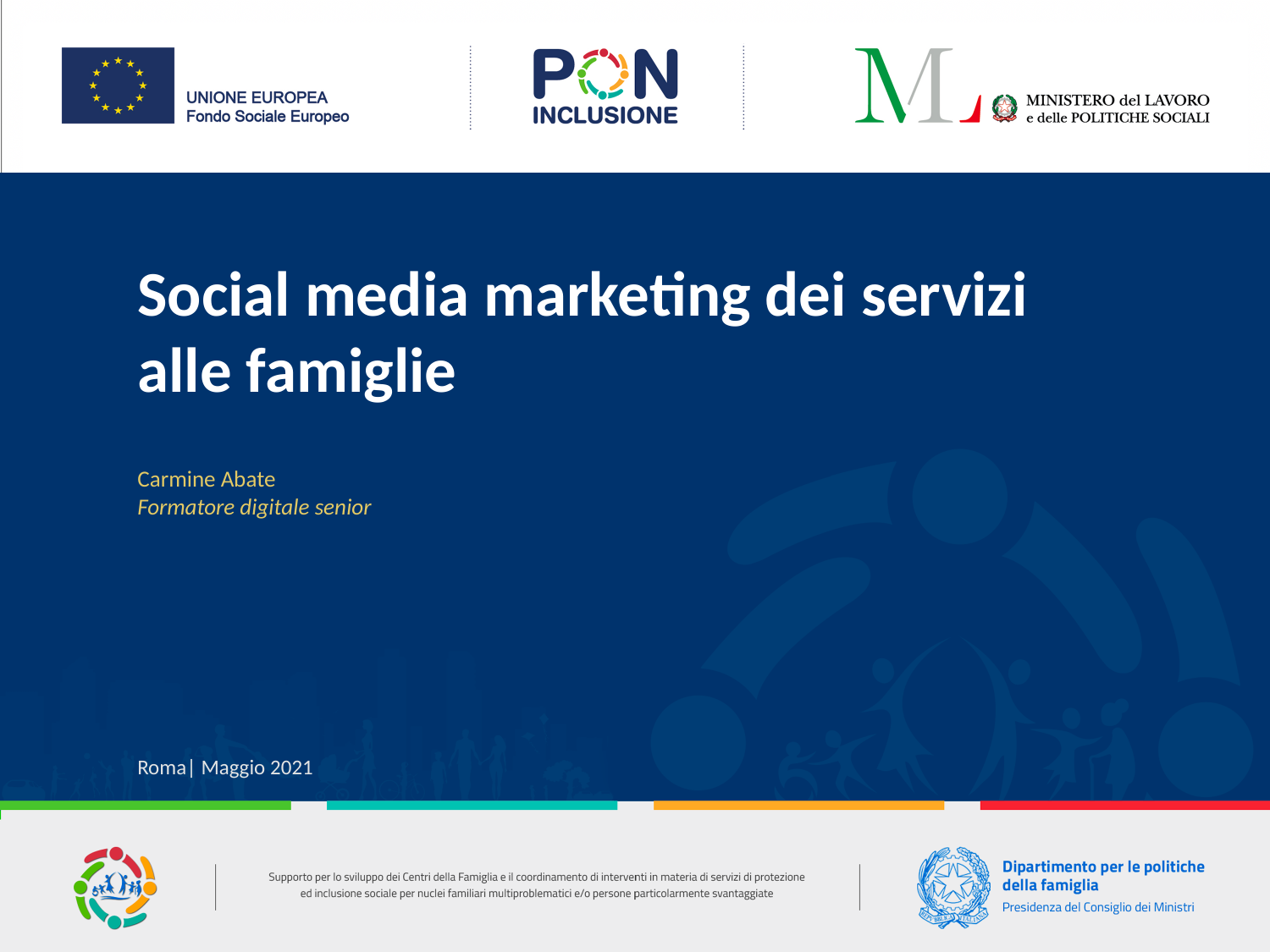

Social media marketing dei servizi alle famiglie

Carmine Abate
Formatore digitale senior
Roma| Maggio 2021